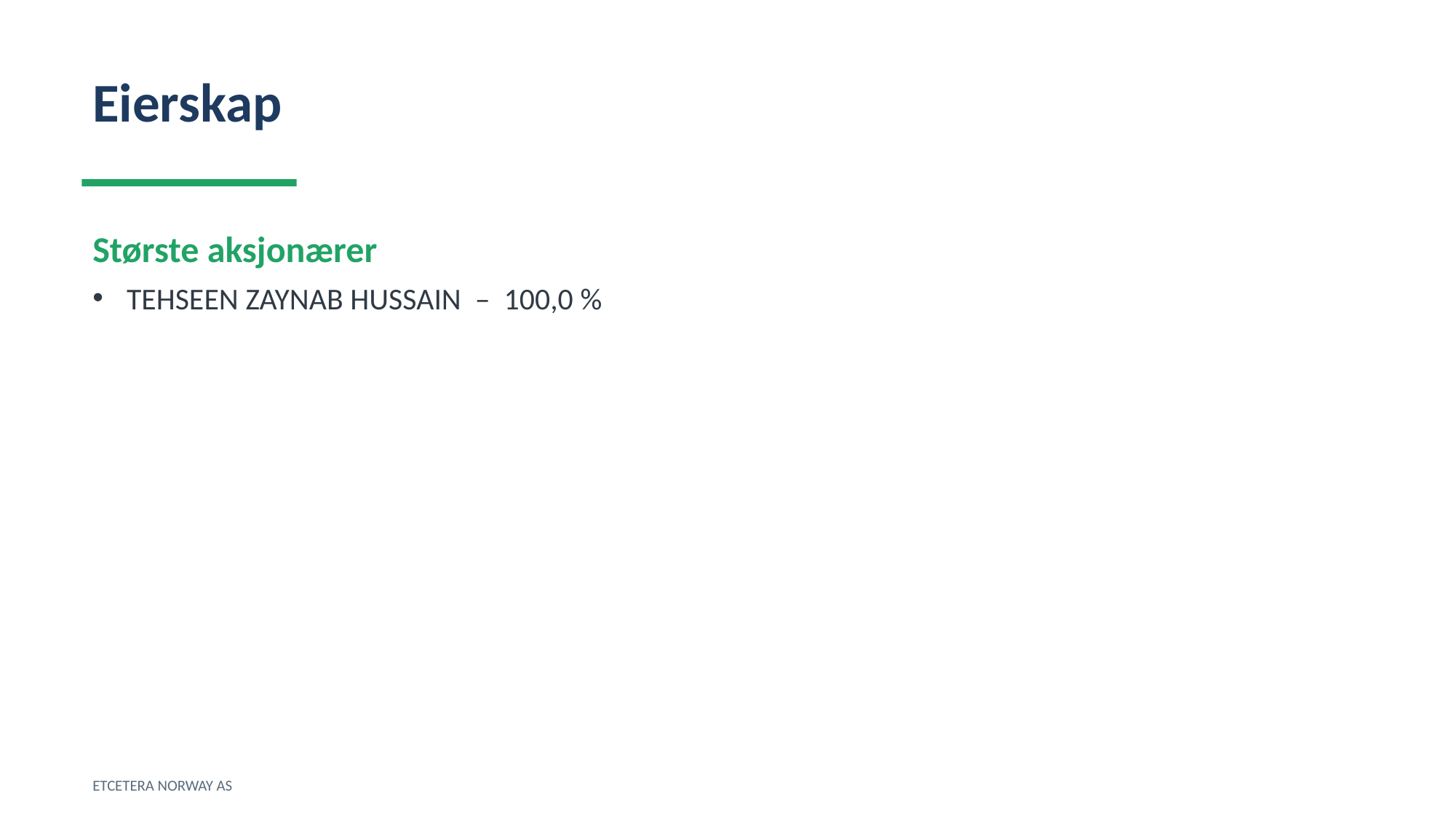

Eierskap

Største aksjonærer
TEHSEEN ZAYNAB HUSSAIN  –  100,0 %
ETCETERA NORWAY AS